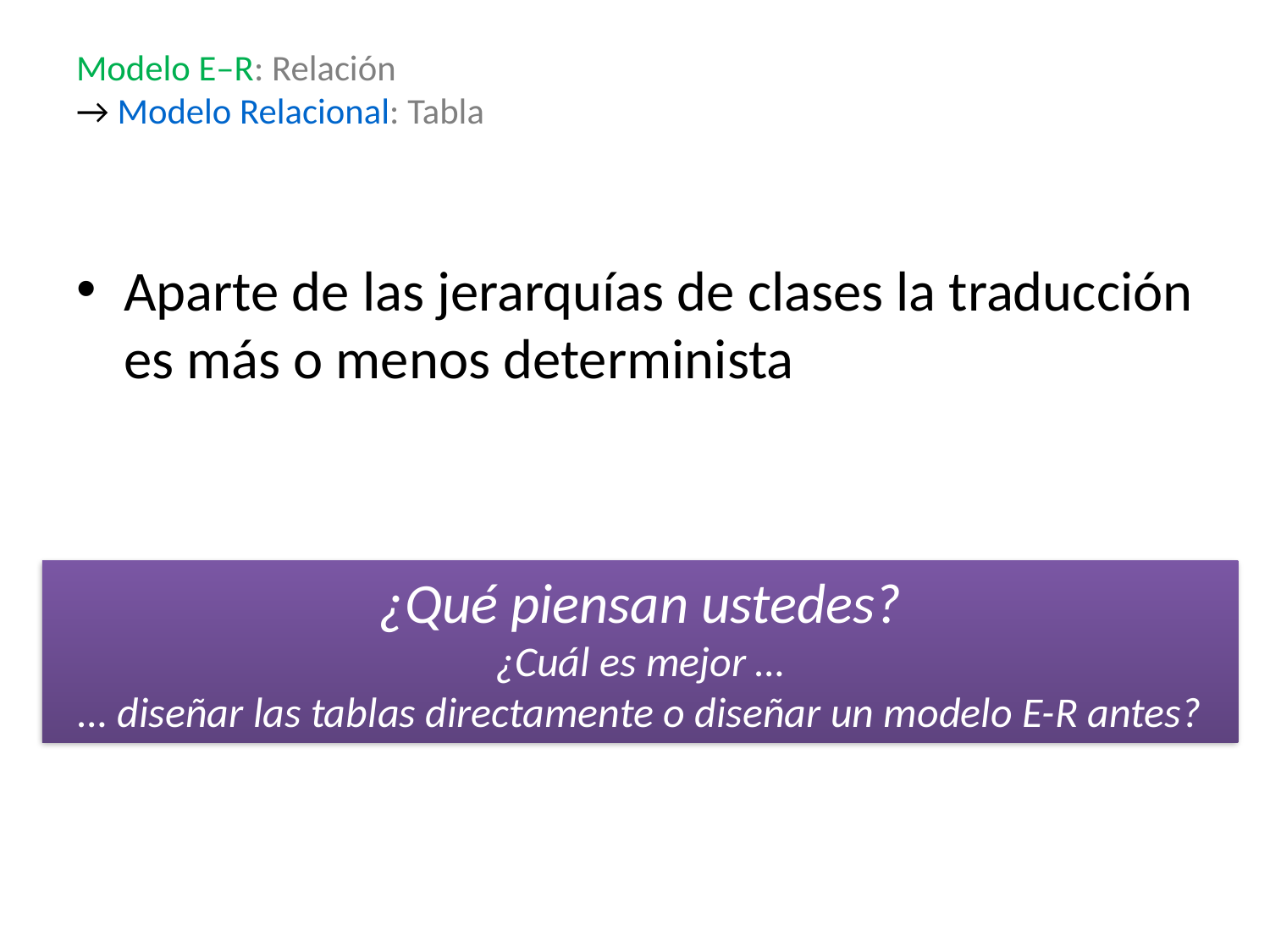

# Modelo E–R: Relación → Modelo Relacional: Tabla

Aparte de las jerarquías de clases la traducción es más o menos determinista
¿Qué piensan ustedes?
¿Cuál es mejor …
… diseñar las tablas directamente o diseñar un modelo E-R antes?